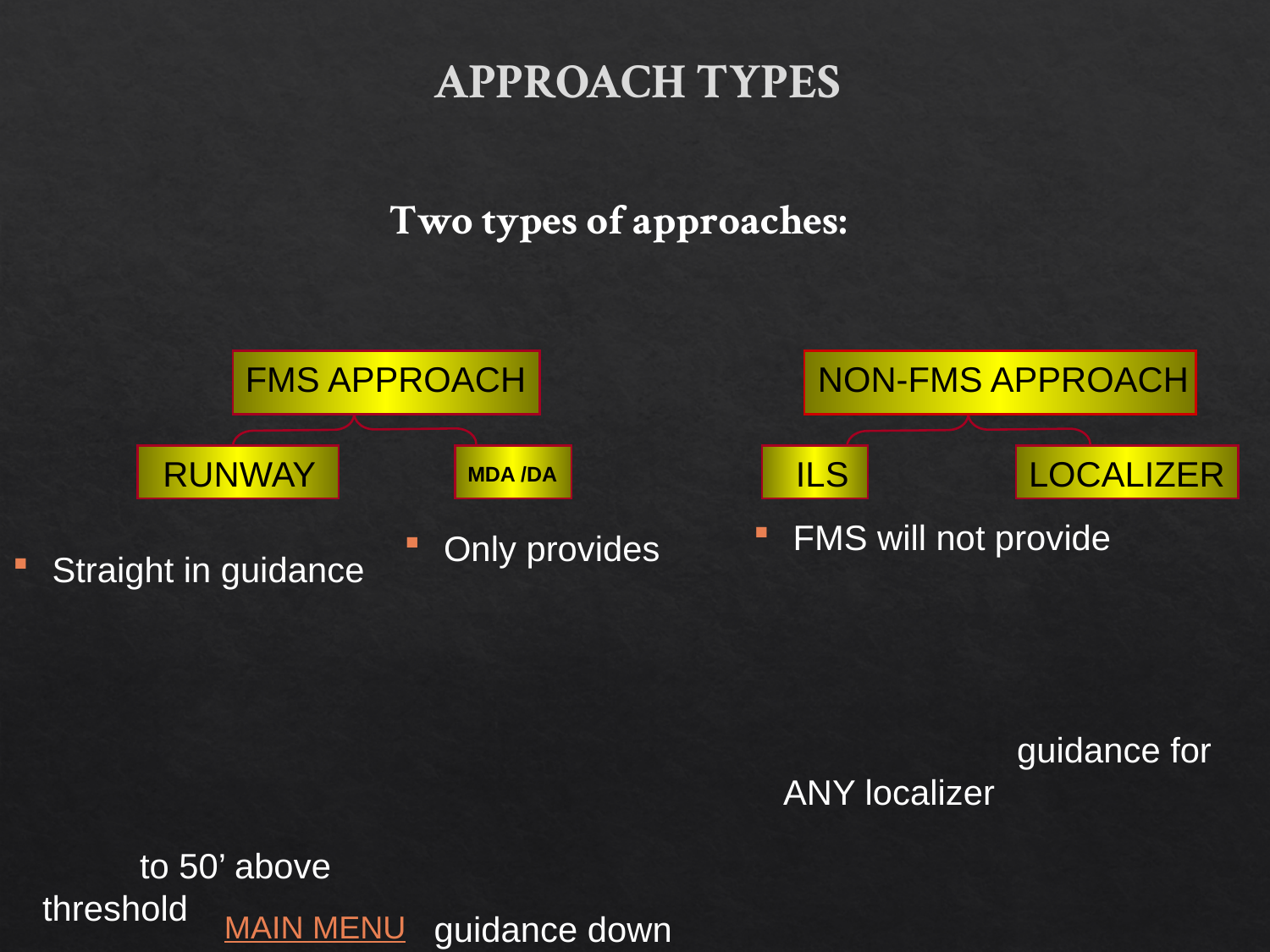

APPROACH TYPES
 Two types of approaches:

FMS APPROACH

NON-FMS APPROACH

RUNWAY

ILS

LOCALIZER
MDA /DA
 FMS will not provide                                                                                                                                                                                                                                            guidance for ANY localizer                                                                                                                                                                                                                                     type approach
 Only provides                                                                                                                                                                                                                                                   guidance down                                                                                                                                                                                                                                                  to published MDA
Or DA for LNAV/VNAV
 Straight in guidance                                                                                                                                                                                                                                            to 50’ above threshold

Includes visual                                                                                                                                                                                                                                                  approaches
MAIN MENU